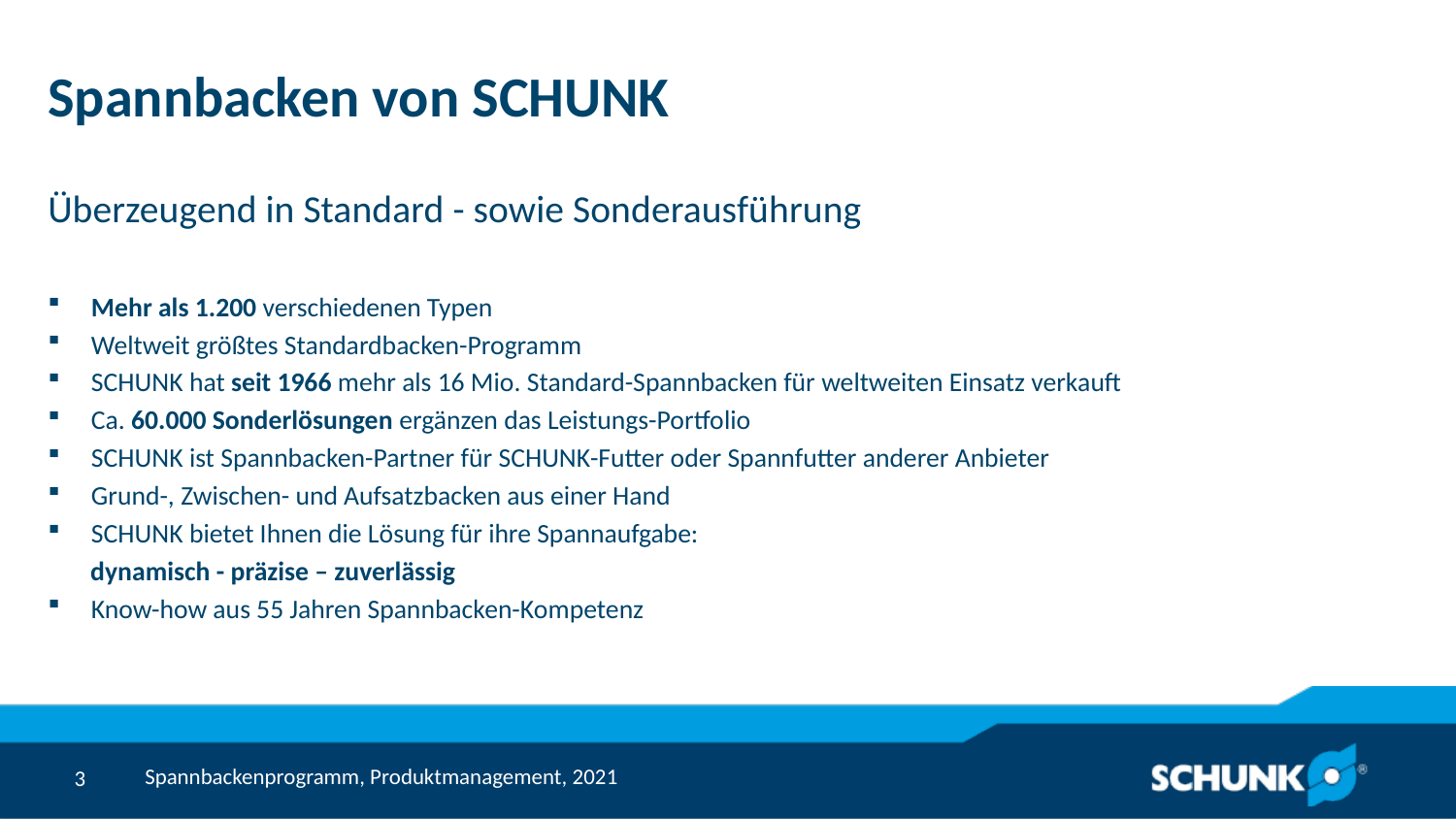

# Spannbacken von SCHUNK
Überzeugend in Standard - sowie Sonderausführung

Mehr als 1.200 verschiedenen Typen
Weltweit größtes Standardbacken-Programm
SCHUNK hat seit 1966 mehr als 16 Mio. Standard-Spannbacken für weltweiten Einsatz verkauft
Ca. 60.000 Sonderlösungen ergänzen das Leistungs-Portfolio
SCHUNK ist Spannbacken-Partner für SCHUNK-Futter oder Spannfutter anderer Anbieter
Grund-, Zwischen- und Aufsatzbacken aus einer Hand
SCHUNK bietet Ihnen die Lösung für ihre Spannaufgabe:
       dynamisch - präzise – zuverlässig
Know-how aus 55 Jahren Spannbacken-Kompetenz

Spannbackenprogramm, Produktmanagement, 2021